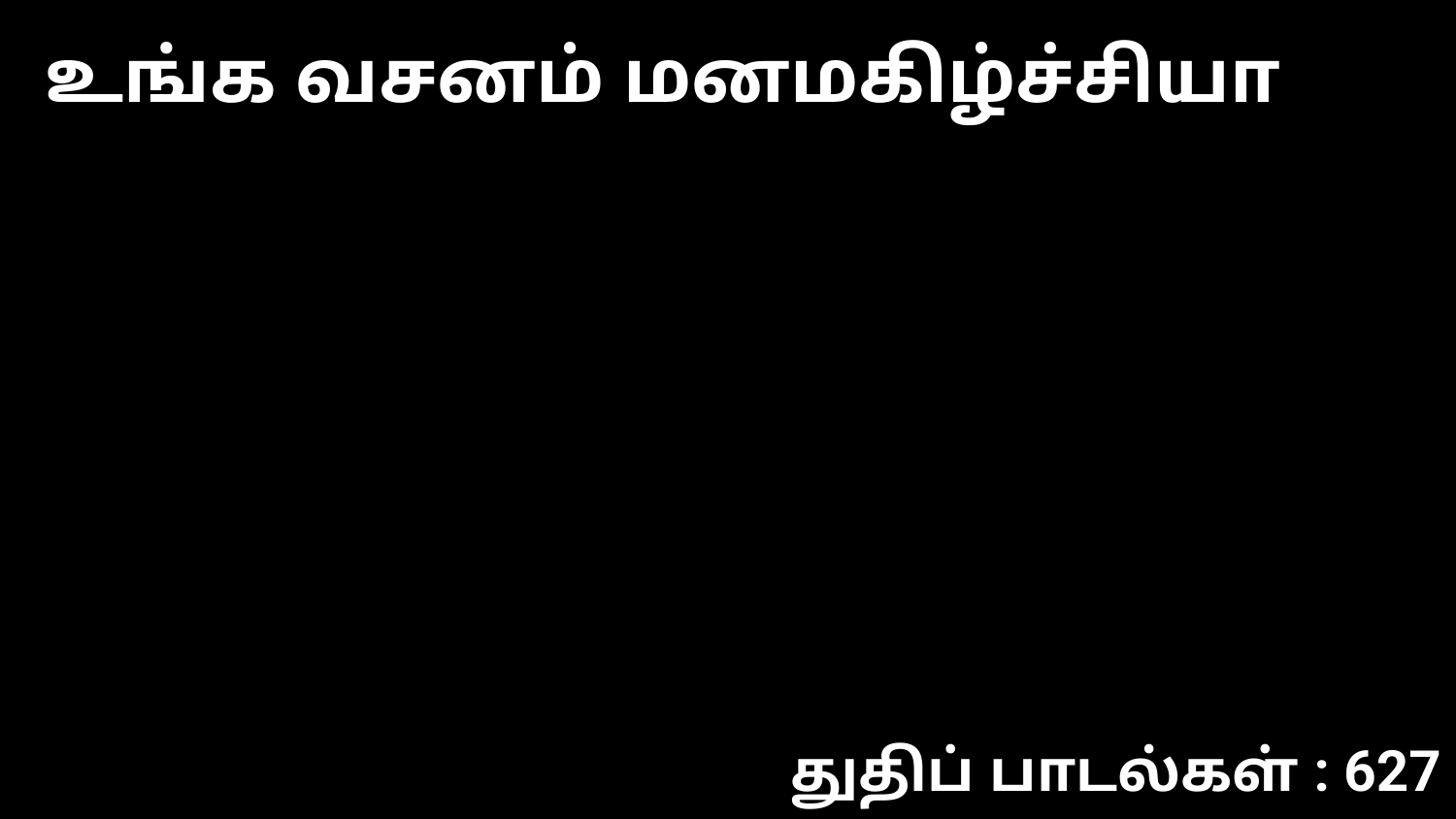

உங்க வசனம் மனமகிழ்ச்சியா
துதிப் பாடல்கள் : 627